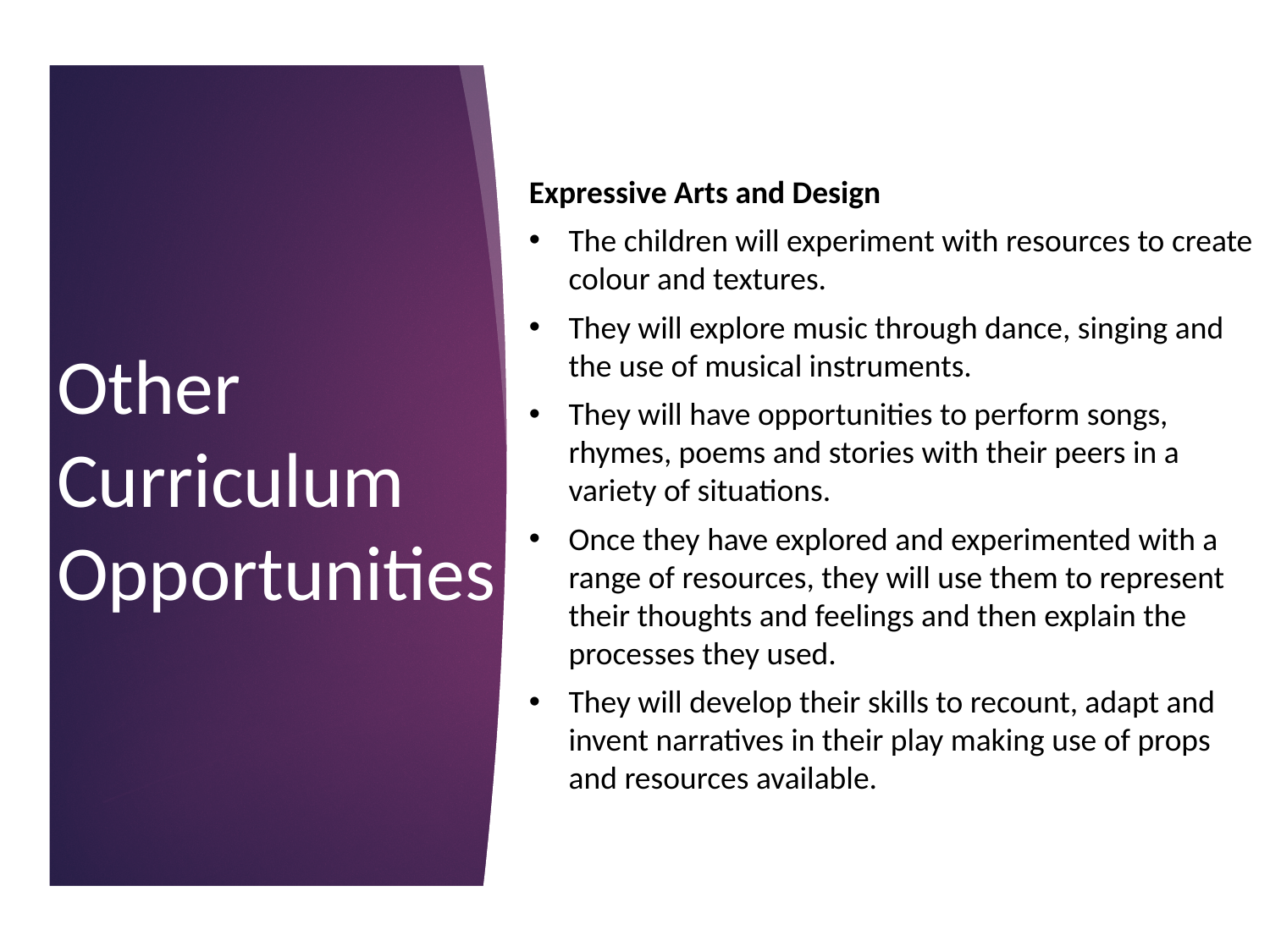

Expressive Arts and Design
The children will experiment with resources to create colour and textures.
They will explore music through dance, singing and the use of musical instruments.
They will have opportunities to perform songs, rhymes, poems and stories with their peers in a variety of situations.
Once they have explored and experimented with a range of resources, they will use them to represent their thoughts and feelings and then explain the processes they used.
They will develop their skills to recount, adapt and invent narratives in their play making use of props and resources available.

Other Curriculum Opportunities